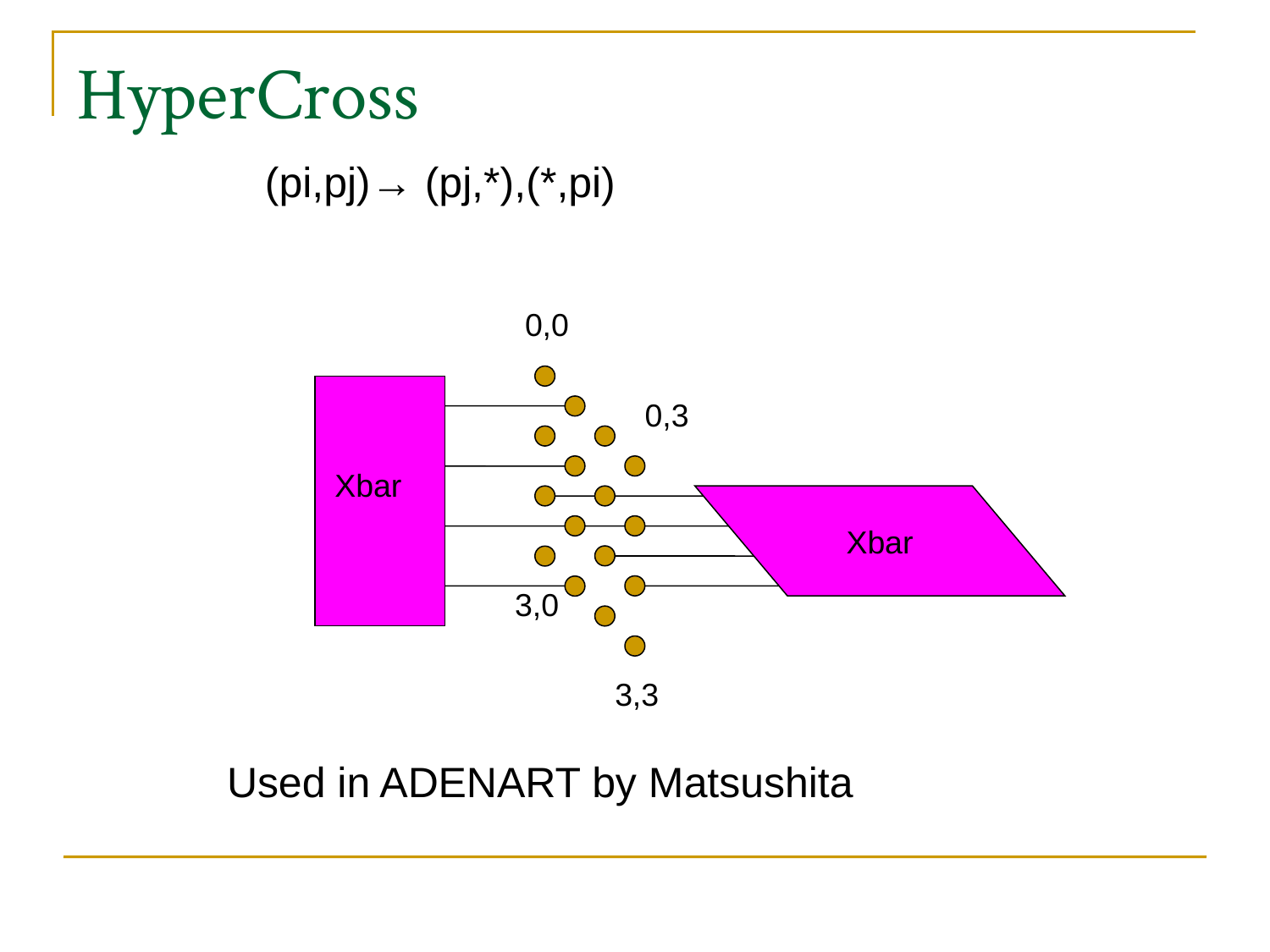

# HyperCross
(pi,pj)→ (pj,*),(*,pi)
0,0

0,3

Xbar

Xbar

Xbar

3,0

3,3
Used in ADENART by Matsushita